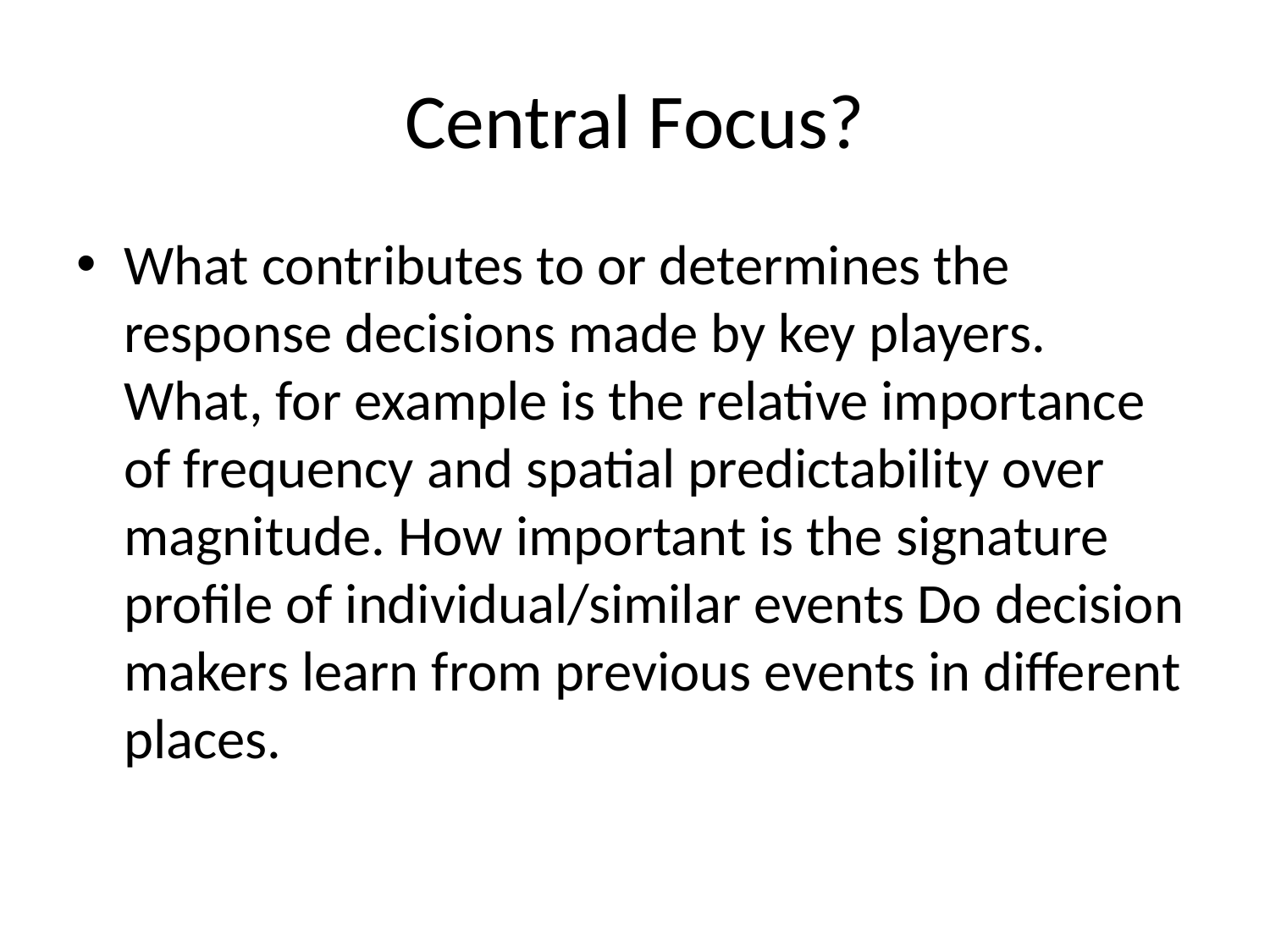

# Central Focus?
What contributes to or determines the response decisions made by key players. What, for example is the relative importance of frequency and spatial predictability over magnitude. How important is the signature profile of individual/similar events Do decision makers learn from previous events in different places.